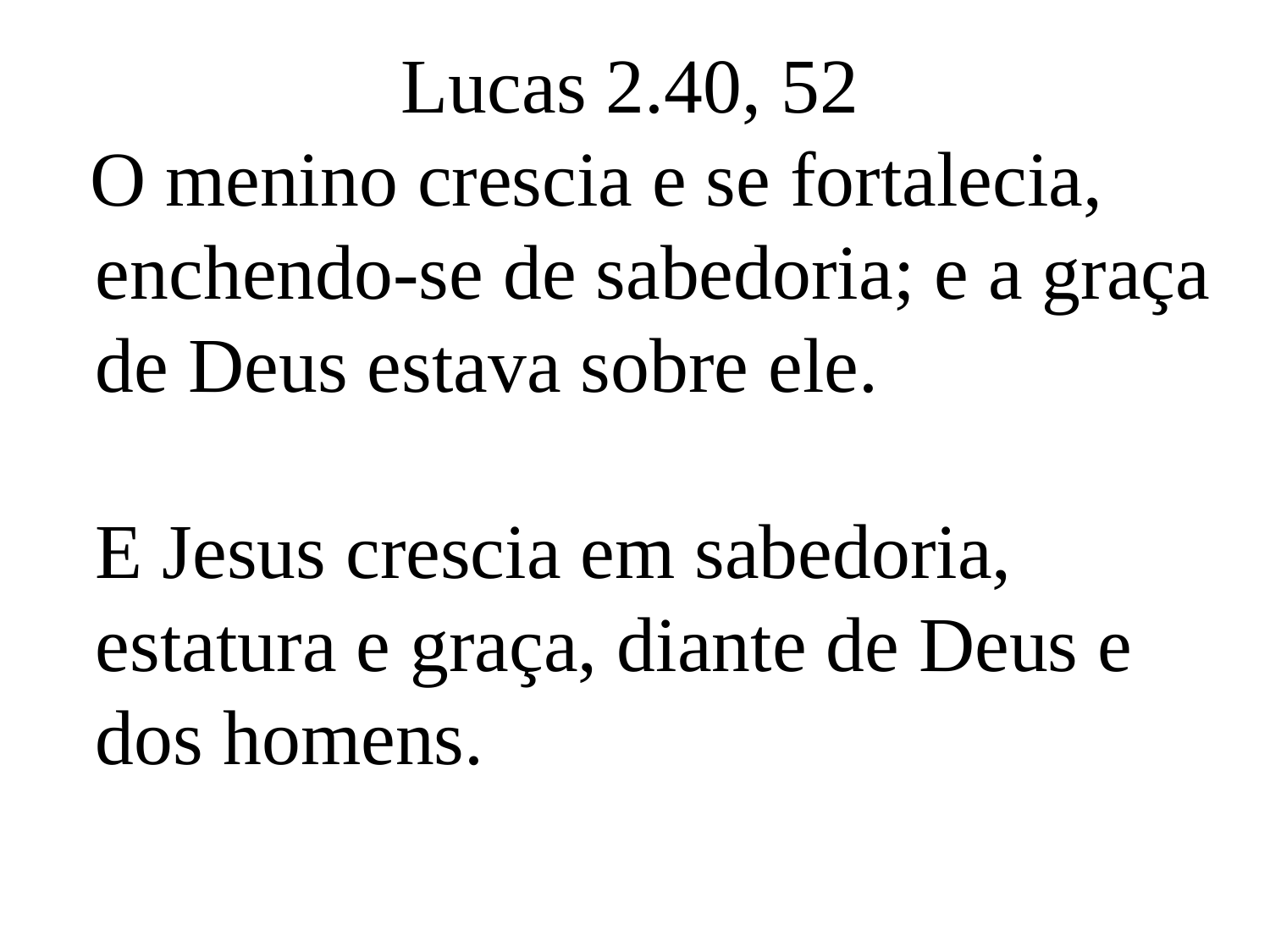

Lucas 2.40, 52
     O menino crescia e se fortalecia, enchendo-se de sabedoria; e a graça de Deus estava sobre ele.
E Jesus crescia em sabedoria, estatura e graça, diante de Deus e dos homens.